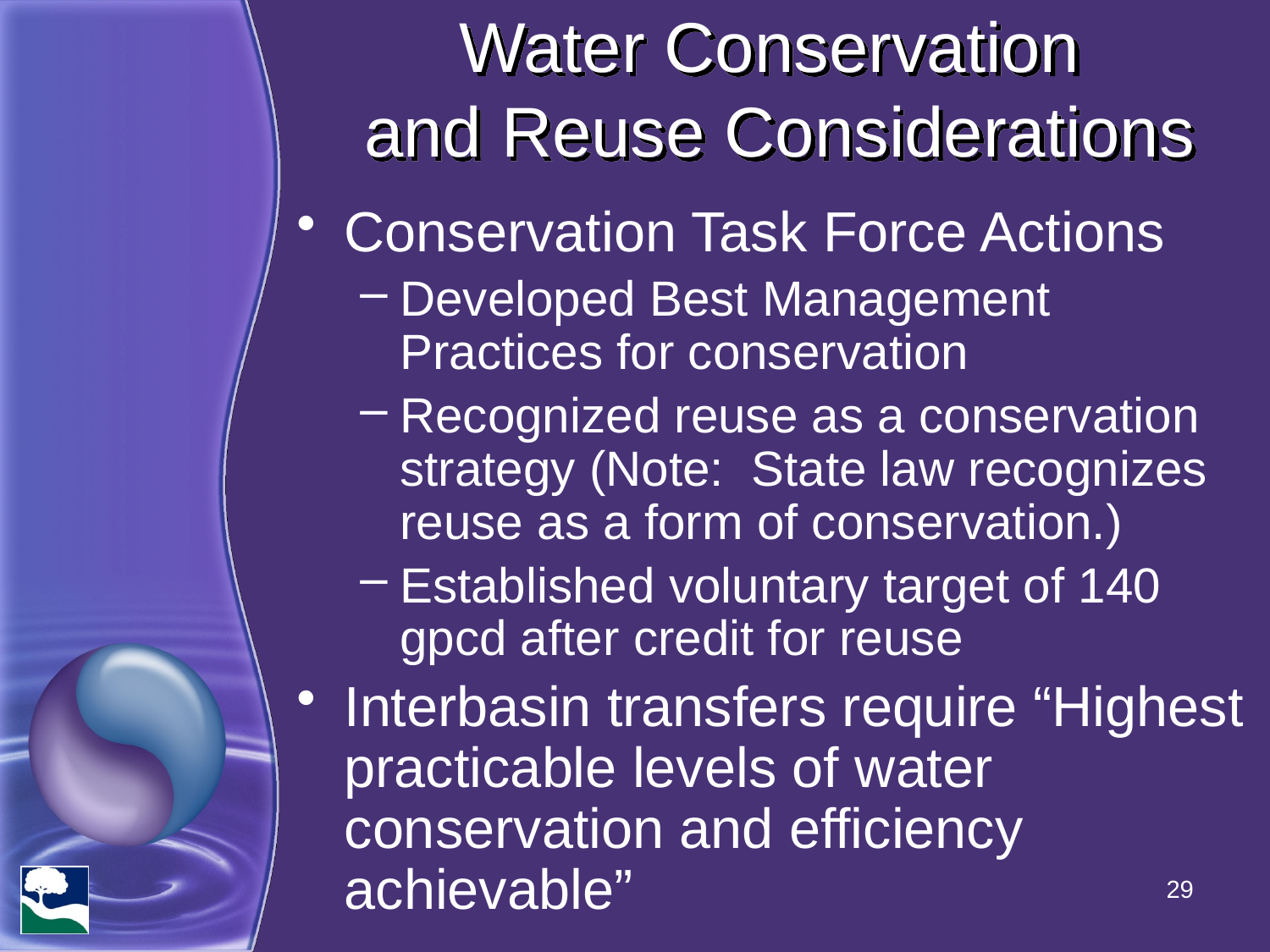

# Water Conservation and Reuse Considerations
Conservation Task Force Actions
Developed Best Management Practices for conservation
Recognized reuse as a conservation strategy (Note:  State law recognizes reuse as a form of conservation.)
Established voluntary target of 140 gpcd after credit for reuse
Interbasin transfers require “Highest practicable levels of water conservation and efficiency achievable”
29